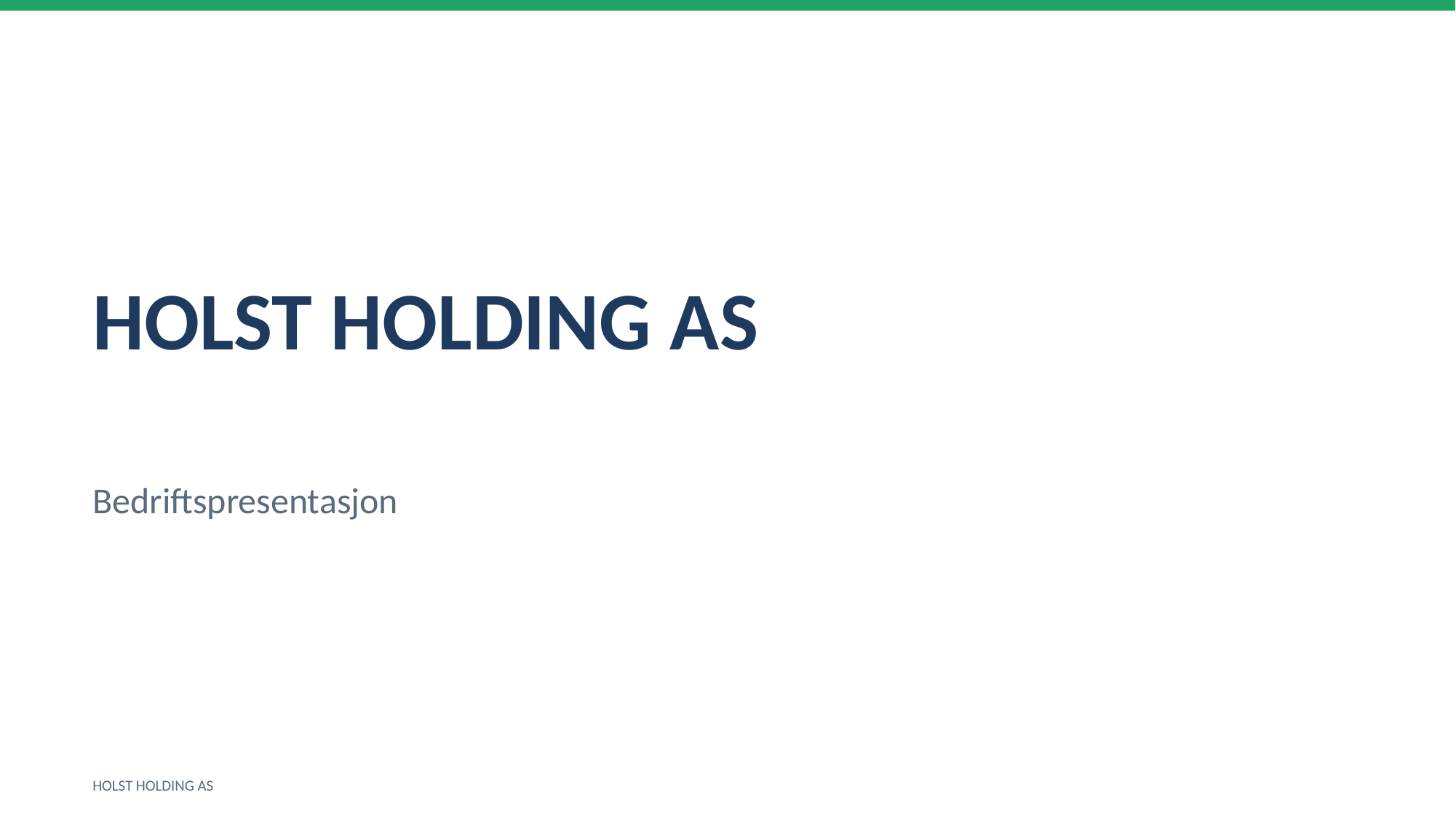

HOLST HOLDING AS
Bedriftspresentasjon
HOLST HOLDING AS